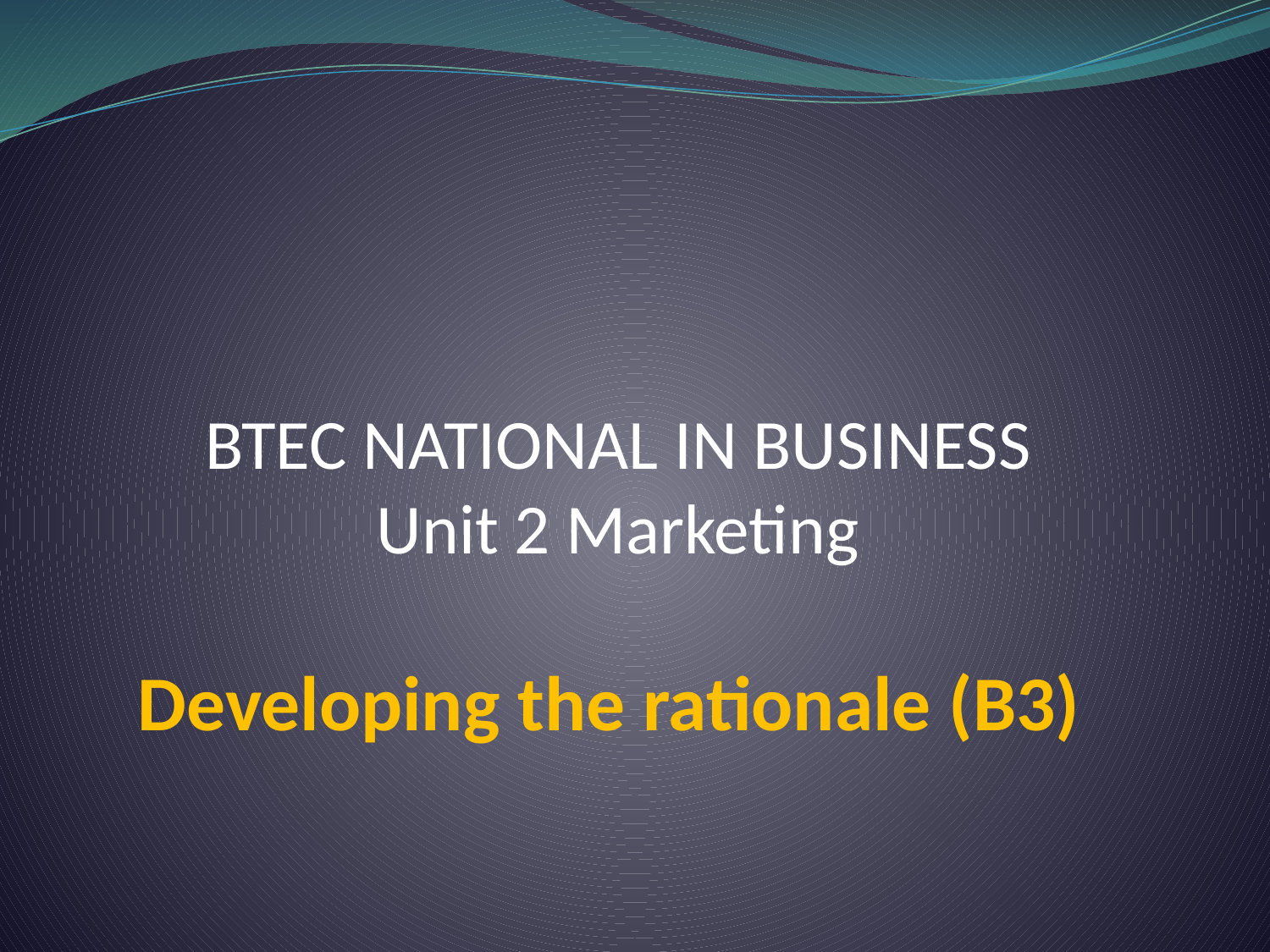

# BTEC NATIONAL IN BUSINESS Unit 2 Marketing Developing the rationale (B3)